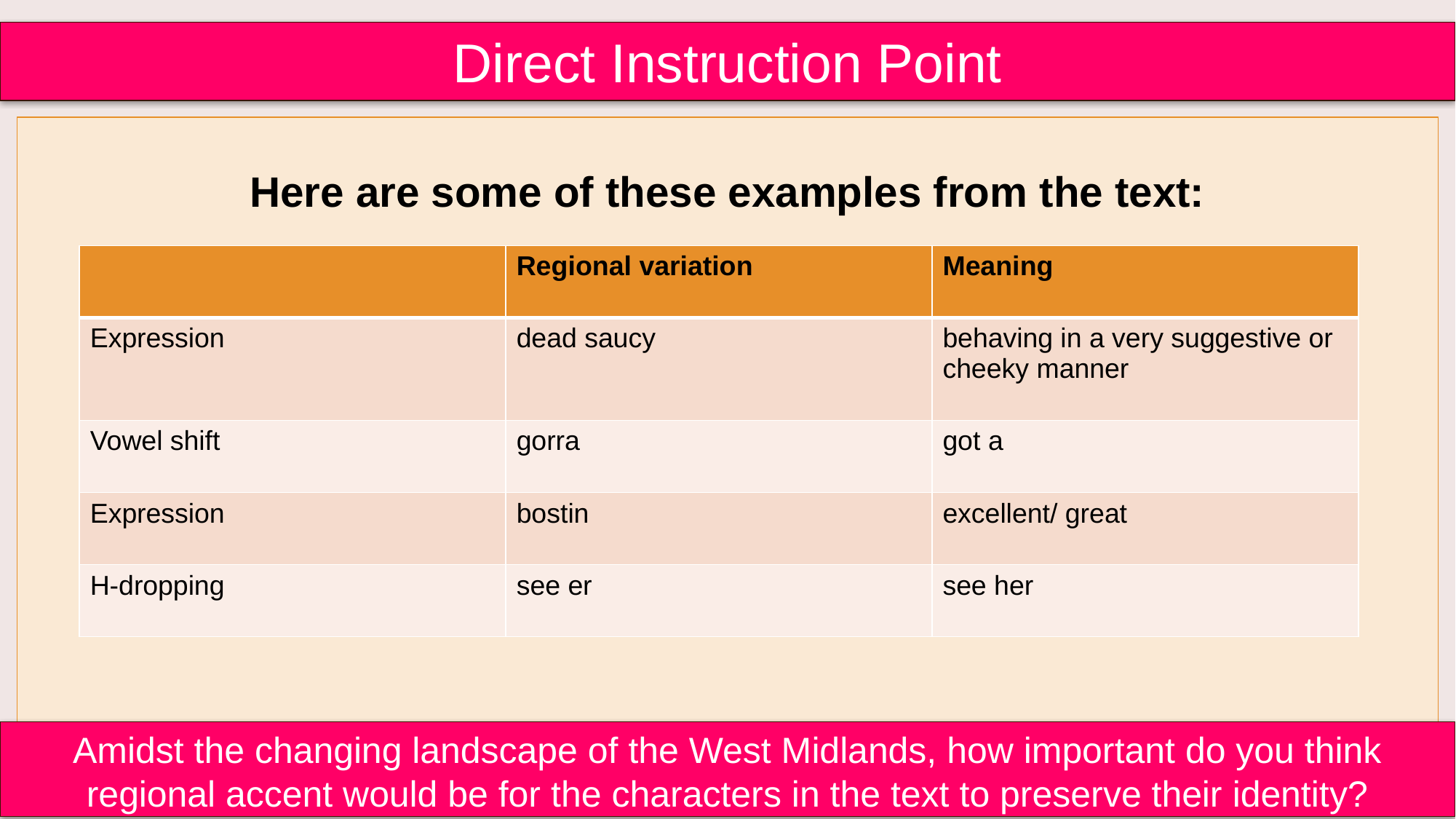

Direct Instruction Point

Here are some of these examples from the text:

|  | Regional variation | Meaning |
| --- | --- | --- |
| Expression | dead saucy | behaving in a very suggestive or cheeky manner |
| Vowel shift | gorra | got a |
| Expression | bostin | excellent/ great |
| H-dropping | see er | see her |
Amidst the changing landscape of the West Midlands, how important do you think regional accent would be for the characters in the text to preserve their identity?